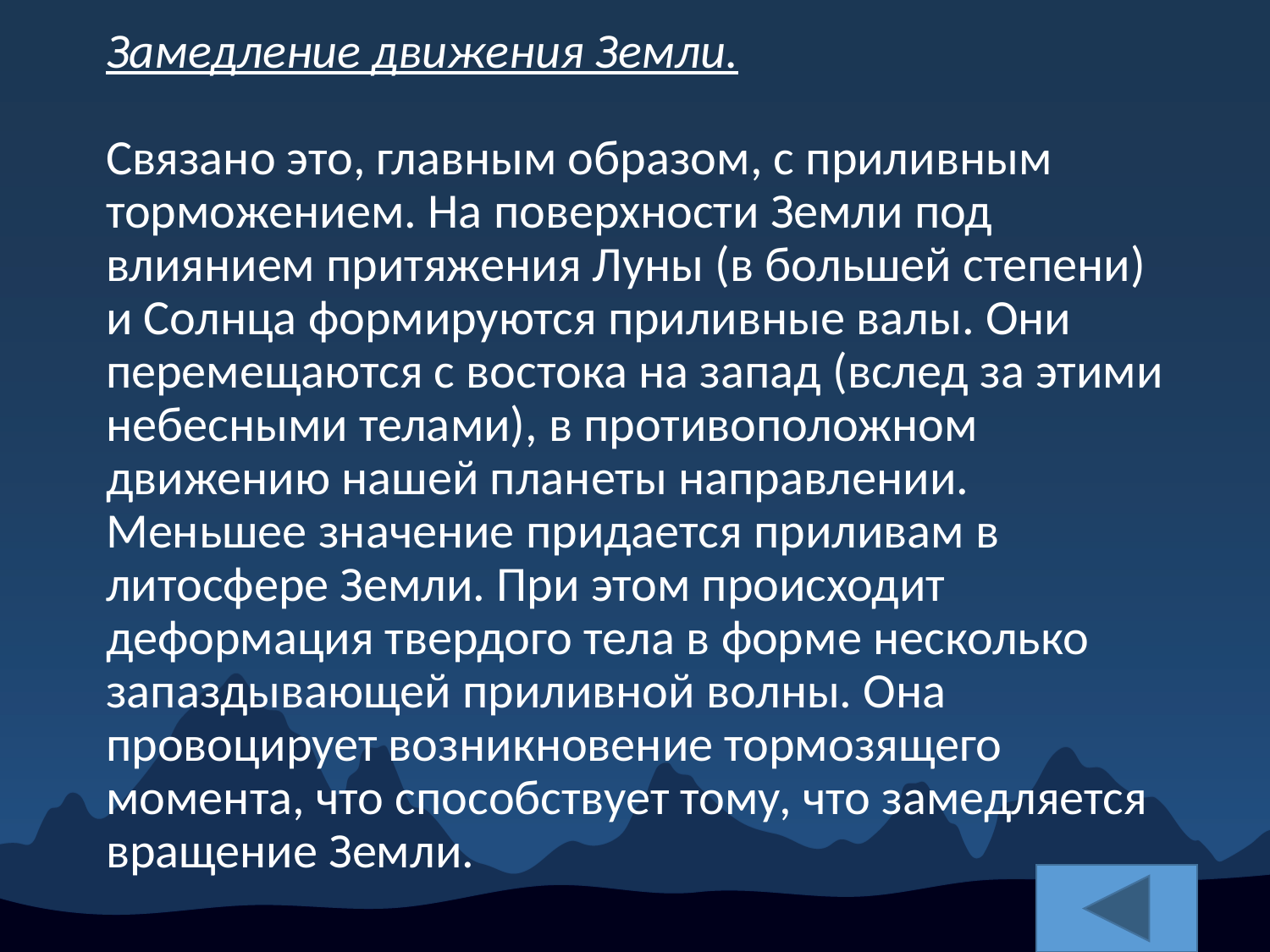

# Замедление движения Земли. Связано это, главным образом, с приливным торможением. На поверхности Земли под влиянием притяжения Луны (в большей степени) и Солнца формируются приливные валы. Они перемещаются с востока на запад (вслед за этими небесными телами), в противоположном движению нашей планеты направлении. Меньшее значение придается приливам в литосфере Земли. При этом происходит деформация твердого тела в форме несколько запаздывающей приливной волны. Она провоцирует возникновение тормозящего момента, что способствует тому, что замедляется вращение Земли.